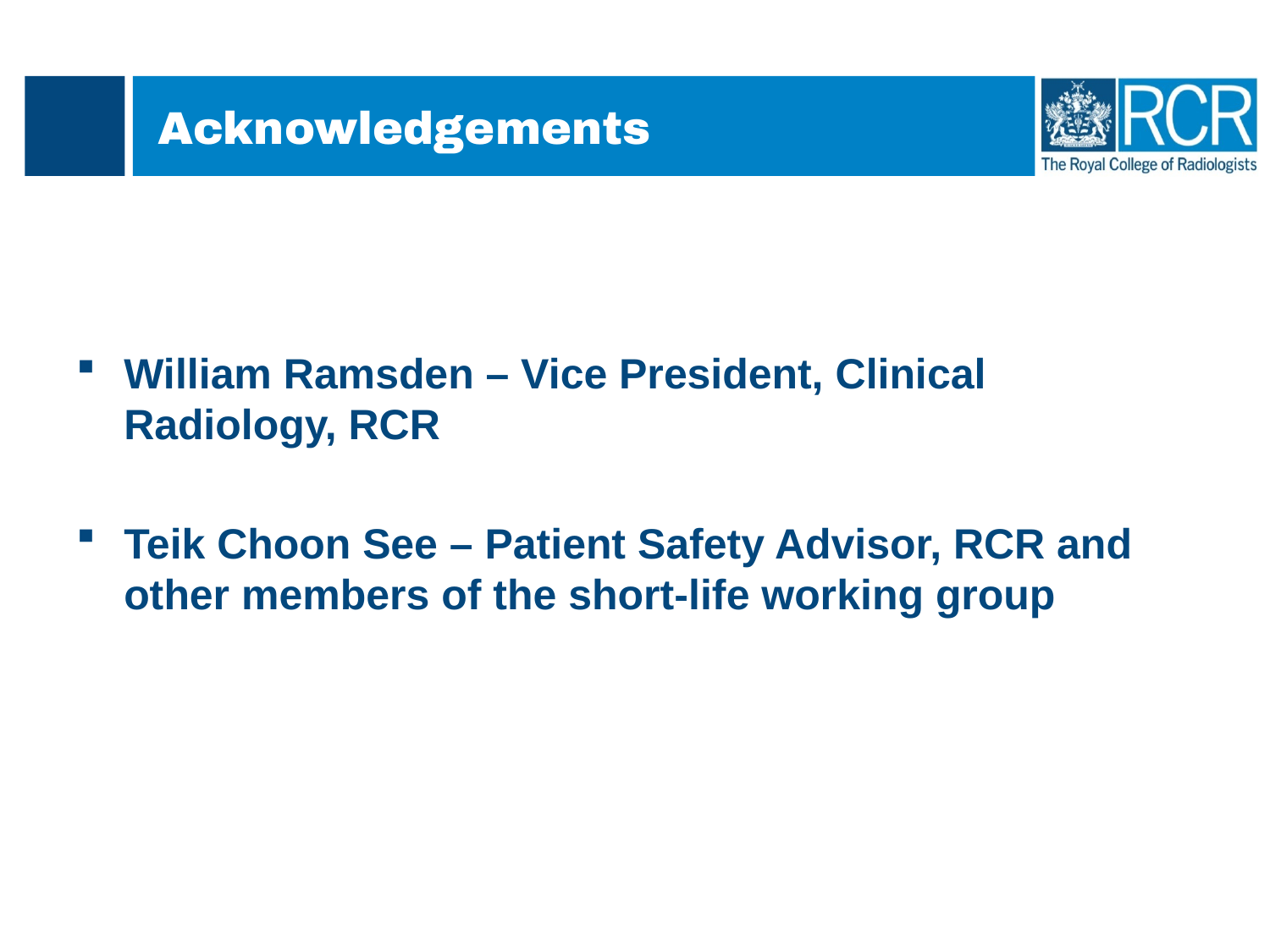

# Acknowledgements

William Ramsden – Vice President, Clinical Radiology, RCR

Teik Choon See – Patient Safety Advisor, RCR and other members of the short-life working group